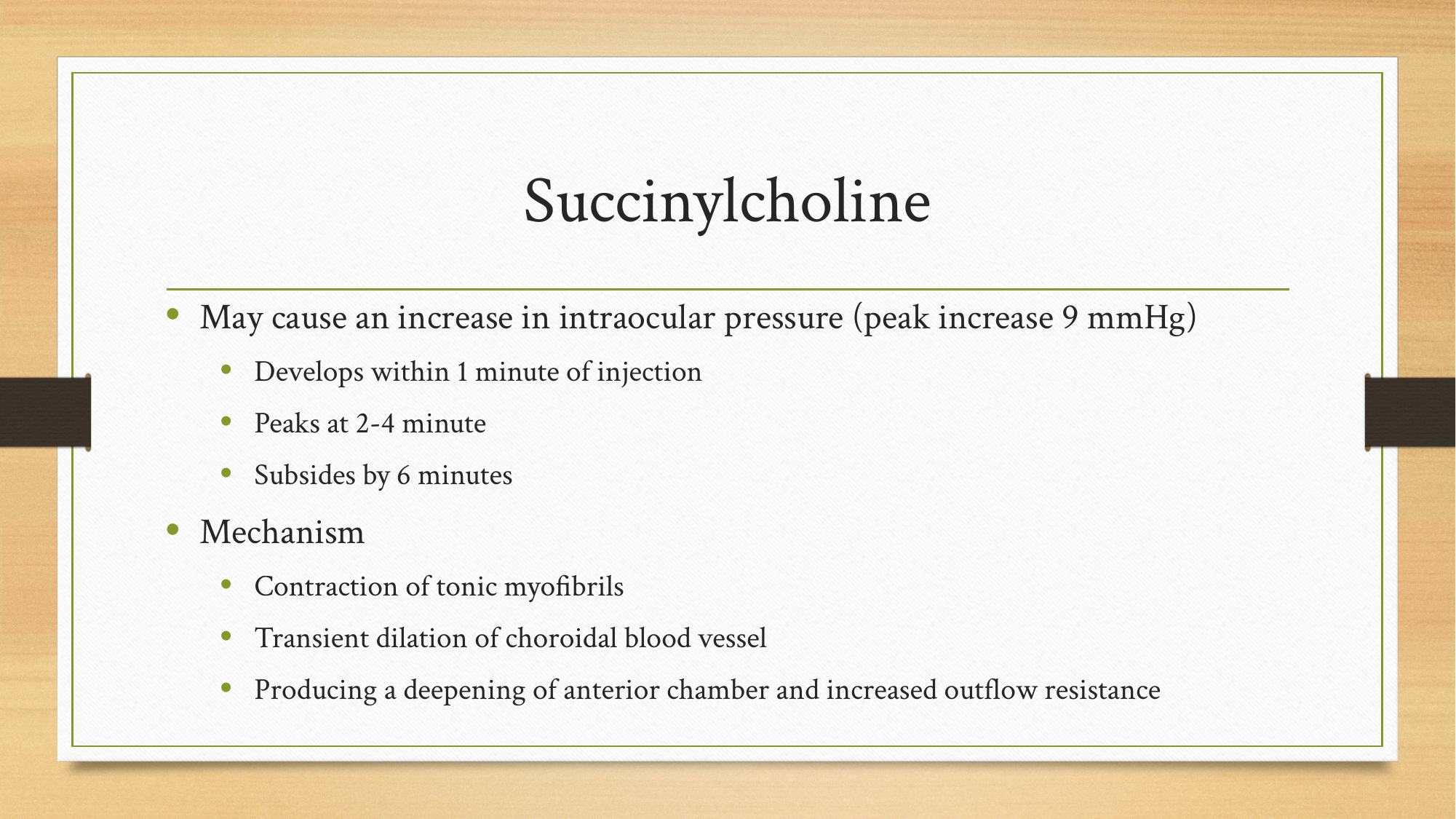

# Succinylcholine
May cause an increase in intraocular pressure (peak increase 9 mmHg)
Develops within 1 minute of injection
Peaks at 2-4 minute
Subsides by 6 minutes
Mechanism
Contraction of tonic myofibrils
Transient dilation of choroidal blood vessel
Producing a deepening of anterior chamber and increased outflow resistance